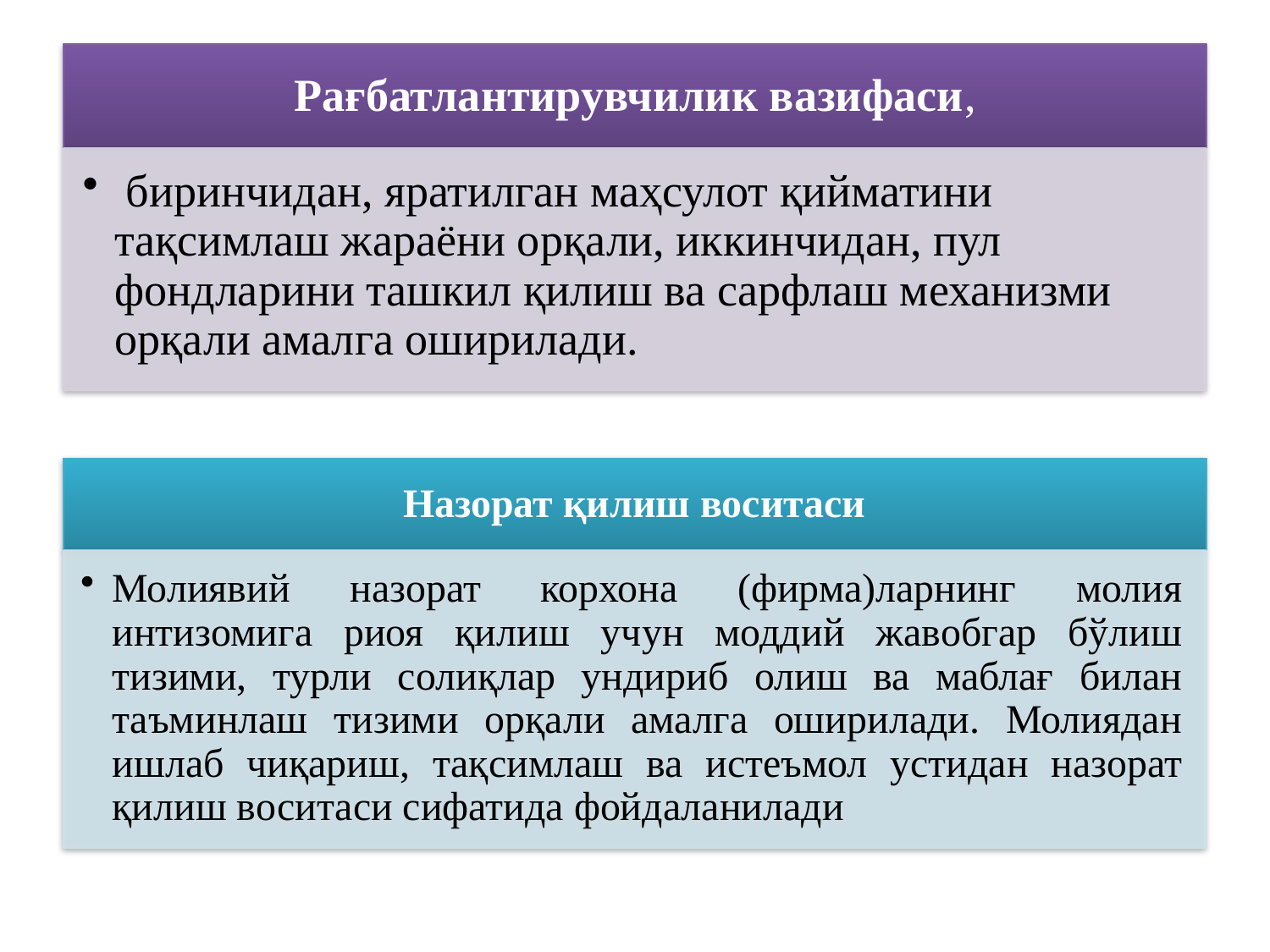

Рағбатлантирувчилик вазифаси,
 биринчидан, яратилган маҳсулот қийматини тақсимлаш жараёни орқали, иккинчидан, пул фондларини ташкил қилиш ва сарфлаш механизми орқали амалга оширилади.
Назорат қилиш воситаси
Молиявий назорат корхона (фирма)ларнинг молия интизомига риоя қилиш учун моддий жавобгар бўлиш тизими, турли солиқлар ундириб олиш ва маблағ билан таъминлаш тизими орқали амалга оширилади. Молиядан ишлаб чиқариш, тақсимлаш ва истеъмол устидан назорат қилиш воситаси сифатида фойдаланилади